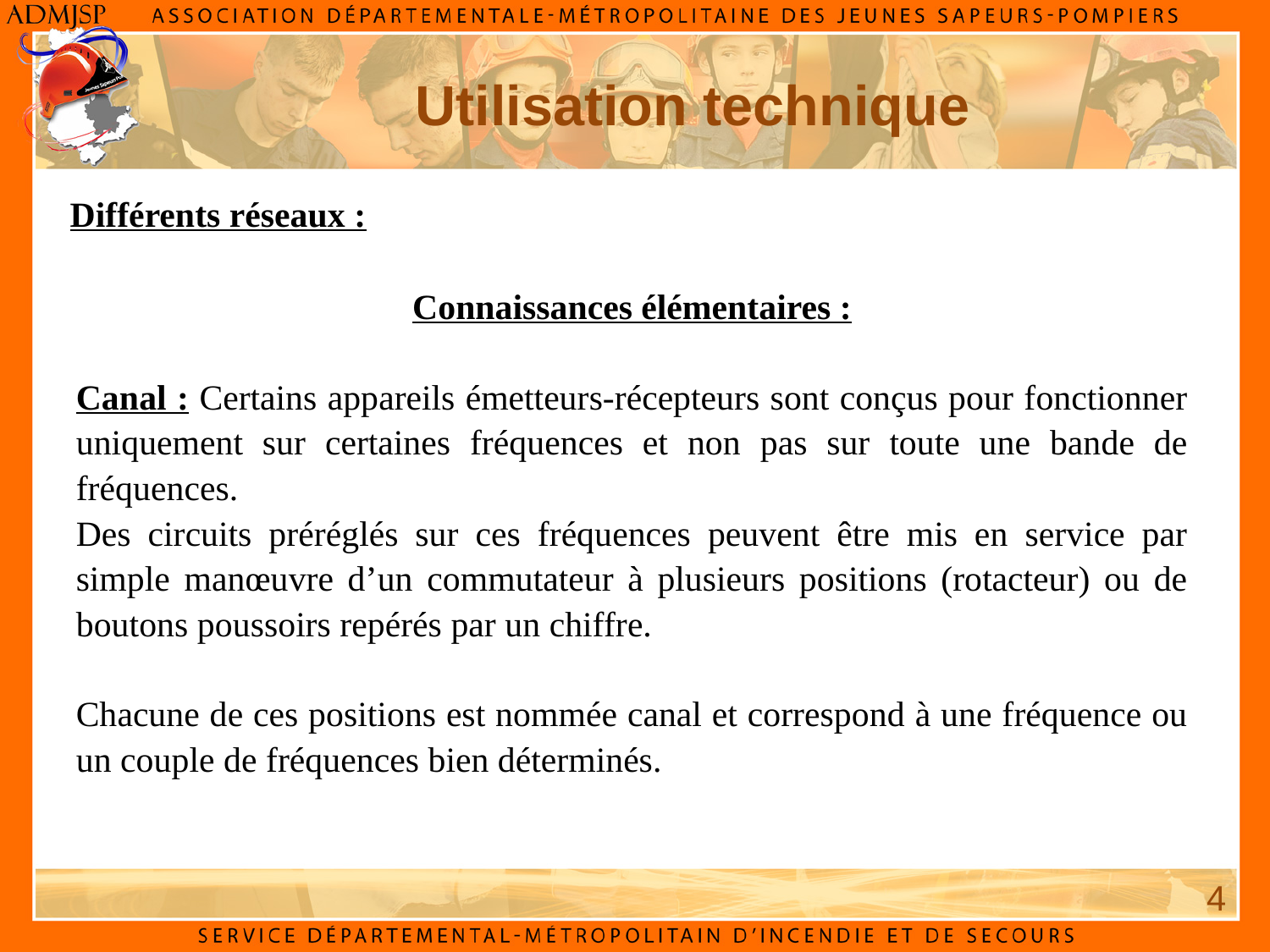

Utilisation technique
Différents réseaux :
Connaissances élémentaires :

Canal : Certains appareils émetteurs-récepteurs sont conçus pour fonctionner uniquement sur certaines fréquences et non pas sur toute une bande de fréquences.
Des circuits préréglés sur ces fréquences peuvent être mis en service par simple manœuvre d’un commutateur à plusieurs positions (rotacteur) ou de boutons poussoirs repérés par un chiffre.

Chacune de ces positions est nommée canal et correspond à une fréquence ou un couple de fréquences bien déterminés.
4